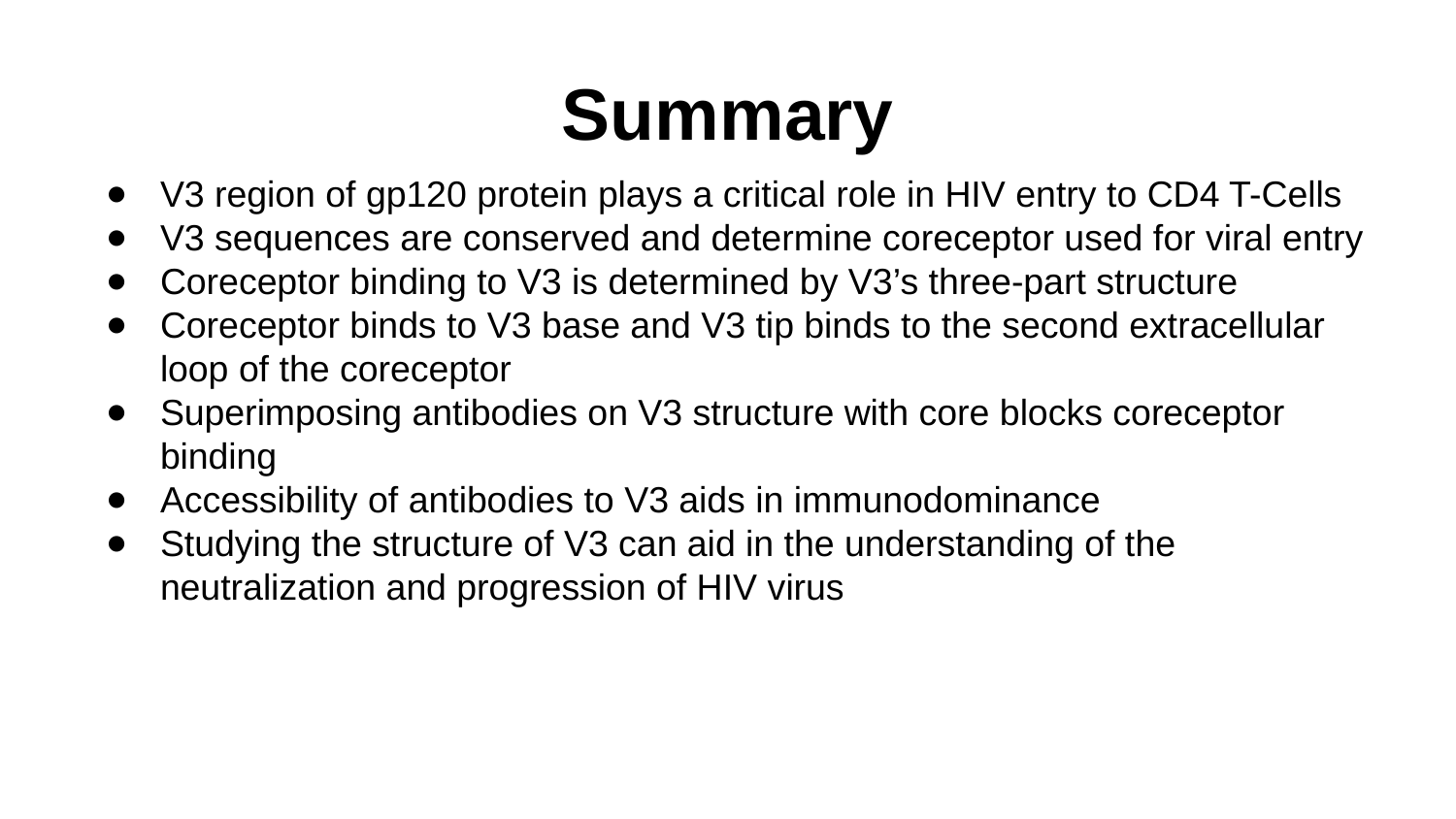

# Summary

V3 region of gp120 protein plays a critical role in HIV entry to CD4 T-Cells
V3 sequences are conserved and determine coreceptor used for viral entry
Coreceptor binding to V3 is determined by V3’s three-part structure
Coreceptor binds to V3 base and V3 tip binds to the second extracellular loop of the coreceptor
Superimposing antibodies on V3 structure with core blocks coreceptor binding
Accessibility of antibodies to V3 aids in immunodominance
Studying the structure of V3 can aid in the understanding of the neutralization and progression of HIV virus